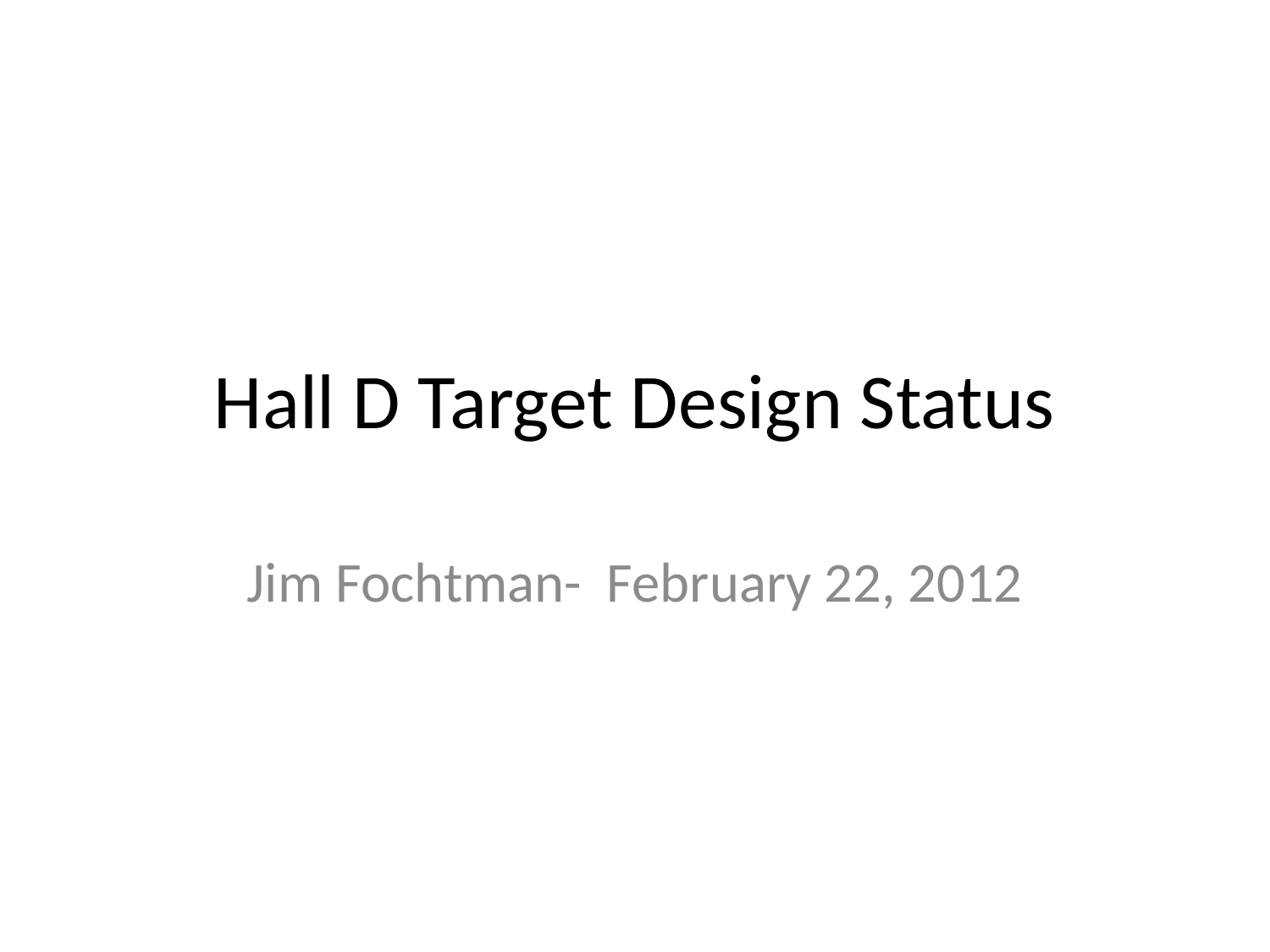

# Hall D Target Design Status
Jim Fochtman-  February 22, 2012